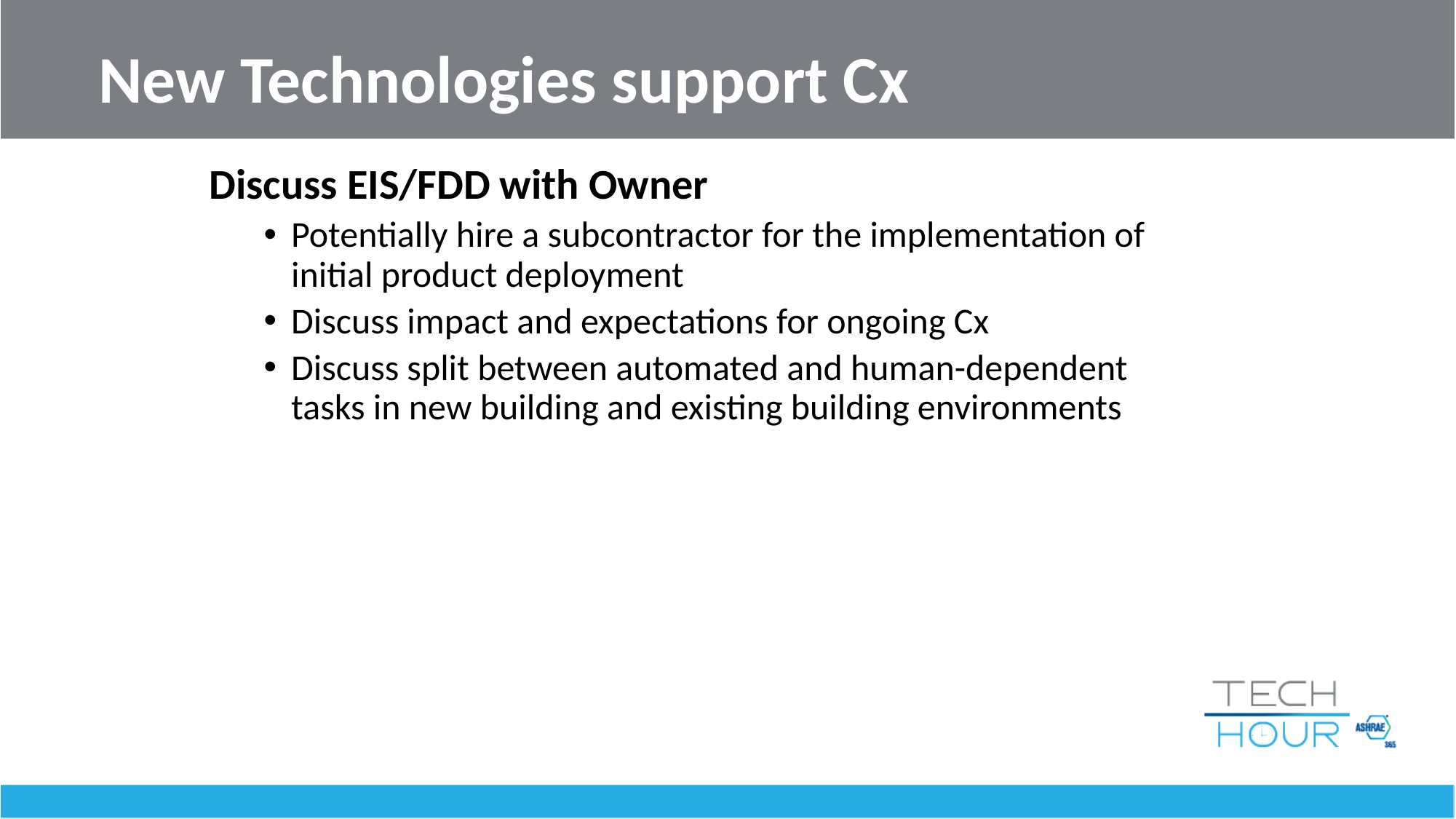

# New Technologies support Cx
Discuss EIS/FDD with Owner
Potentially hire a subcontractor for the implementation of initial product deployment
Discuss impact and expectations for ongoing Cx
Discuss split between automated and human-dependent tasks in new building and existing building environments